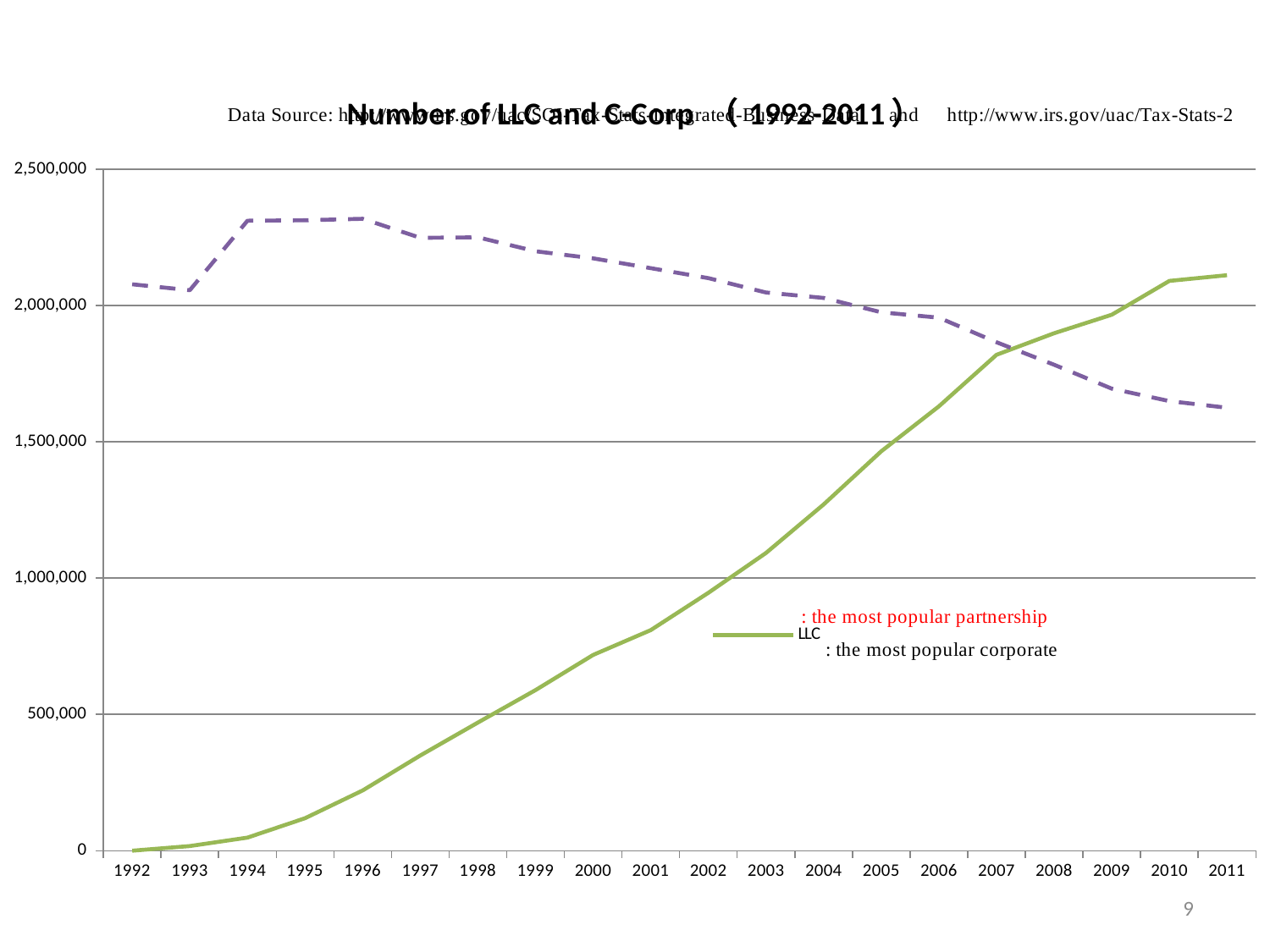

### Chart: Number of LLC and C-Corp （1992-2011）

| Category | LLC | C-Corp |
|---|---|---|
| 1992 | 0.0 | 2077518.0 |
| 1993 | 17000.0 | 2055982.0 |
| 1994 | 48000.0 | 2310703.0 |
| 1995 | 119000.0 | 2312382.0 |
| 1996 | 221000.0 | 2317886.0 |
| 1997 | 349000.0 | 2248065.0 |
| 1998 | 470000.0 | 2249970.0 |
| 1999 | 589000.0 | 2198740.0 |
| 2000 | 718000.0 | 2172705.0 |
| 2001 | 809000.0 | 2136756.0 |
| 2002 | 946000.0 | 2100074.0 |
| 2003 | 1092000.0 | 2047595.0 |
| 2004 | 1270000.0 | 2027613.0 |
| 2005 | 1465000.0 | 1974961.0 |
| 2006 | 1630000.0 | 1955147.0 |
| 2007 | 1819000.0 | 1865232.0 |
| 2008 | 1898178.0 | 1782478.0 |
| 2009 | 1966000.0 | 1694869.0 |
| 2010 | 2090000.0 | 1649285.0 |
| 2011 | 2111000.0 | 1624888.0 |
9